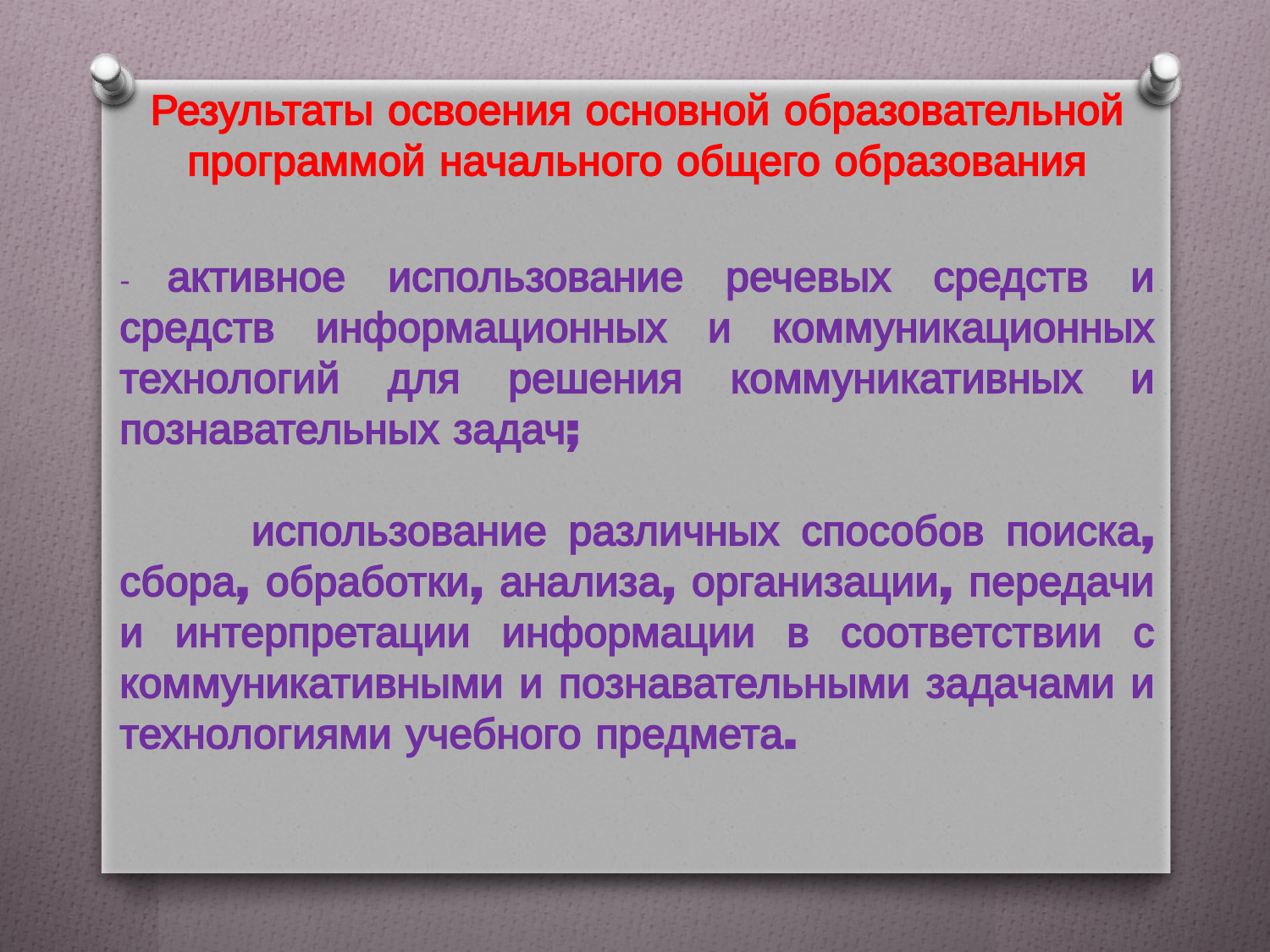

Результаты освоения основной образовательной программой начального общего образования
- активное использование речевых средств и средств информационных и коммуникационных технологий для решения коммуникативных и познавательных задач;
      использование различных способов поиска, сбора, обработки, анализа, организации, передачи и интерпретации информации в соответствии с коммуникативными и познавательными задачами и технологиями учебного предмета.